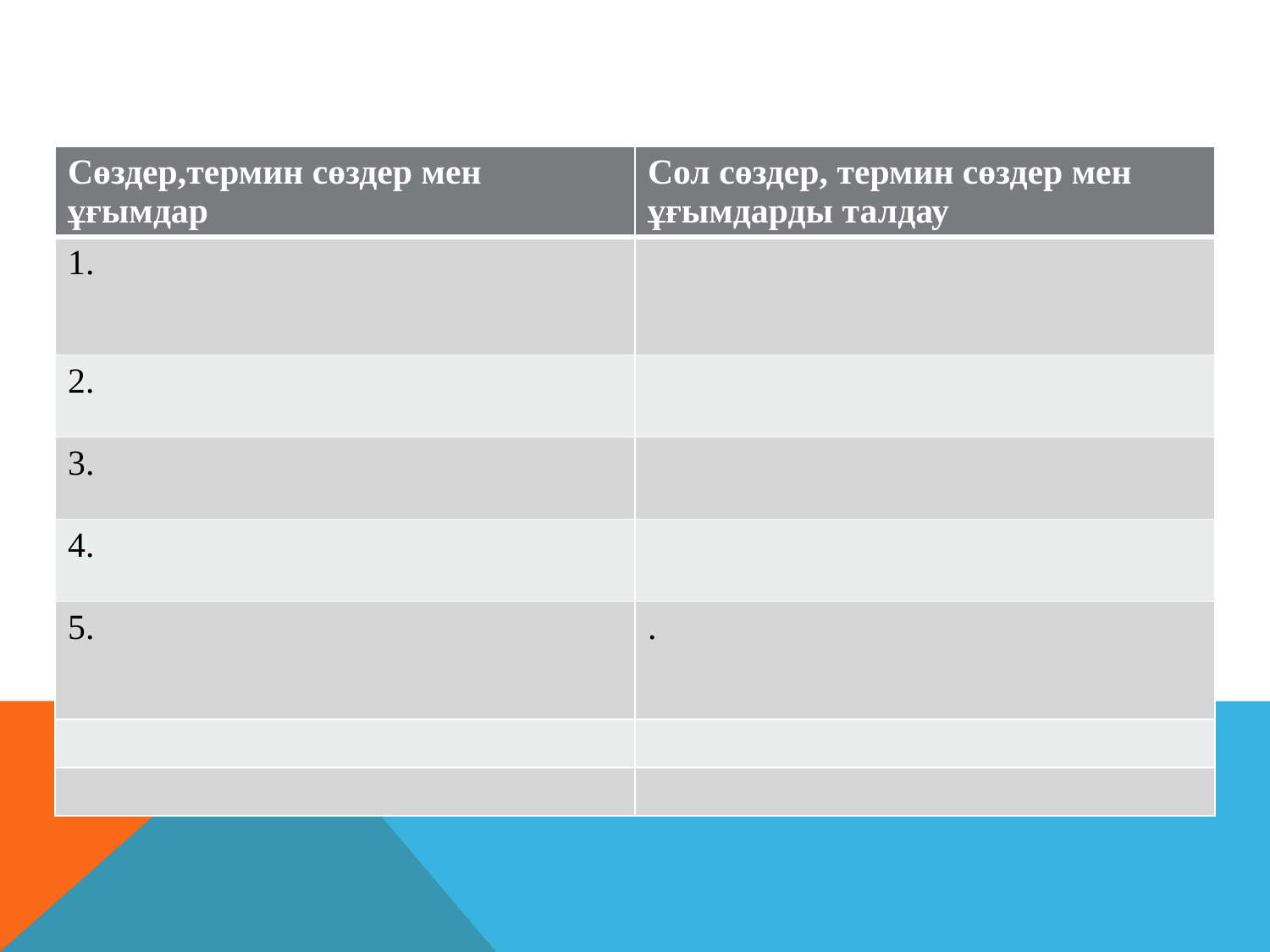

| Сөздер,термин сөздер мен ұғымдар | Сол сөздер, термин сөздер мен ұғымдарды талдау |
| --- | --- |
| 1. |  |
| 2. |  |
| 3. |  |
| 4. |  |
| 5. | . |
|  |  |
|  |  |